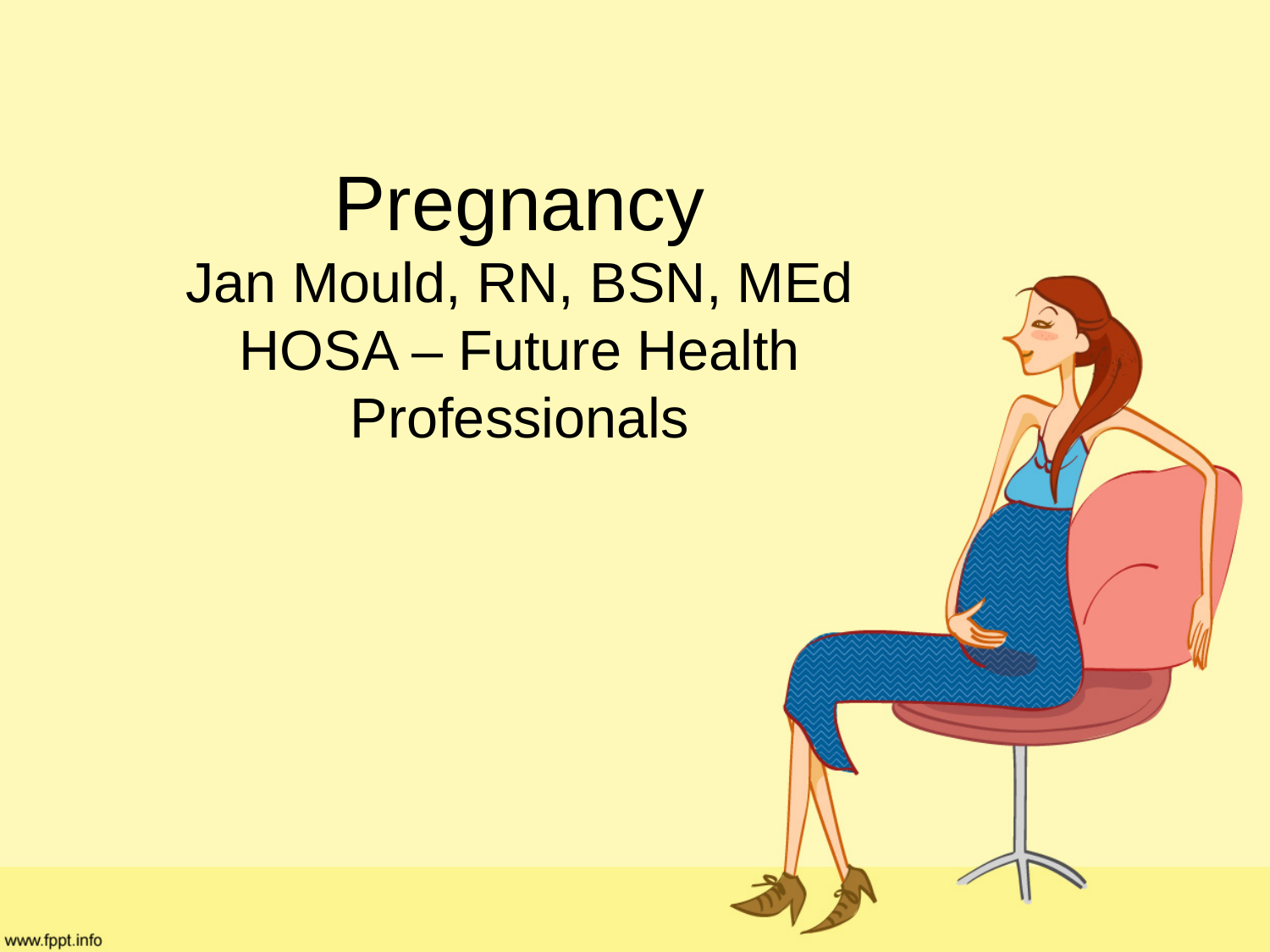

# Pregnancy Jan Mould, RN, BSN, MEd HOSA – Future Health Professionals